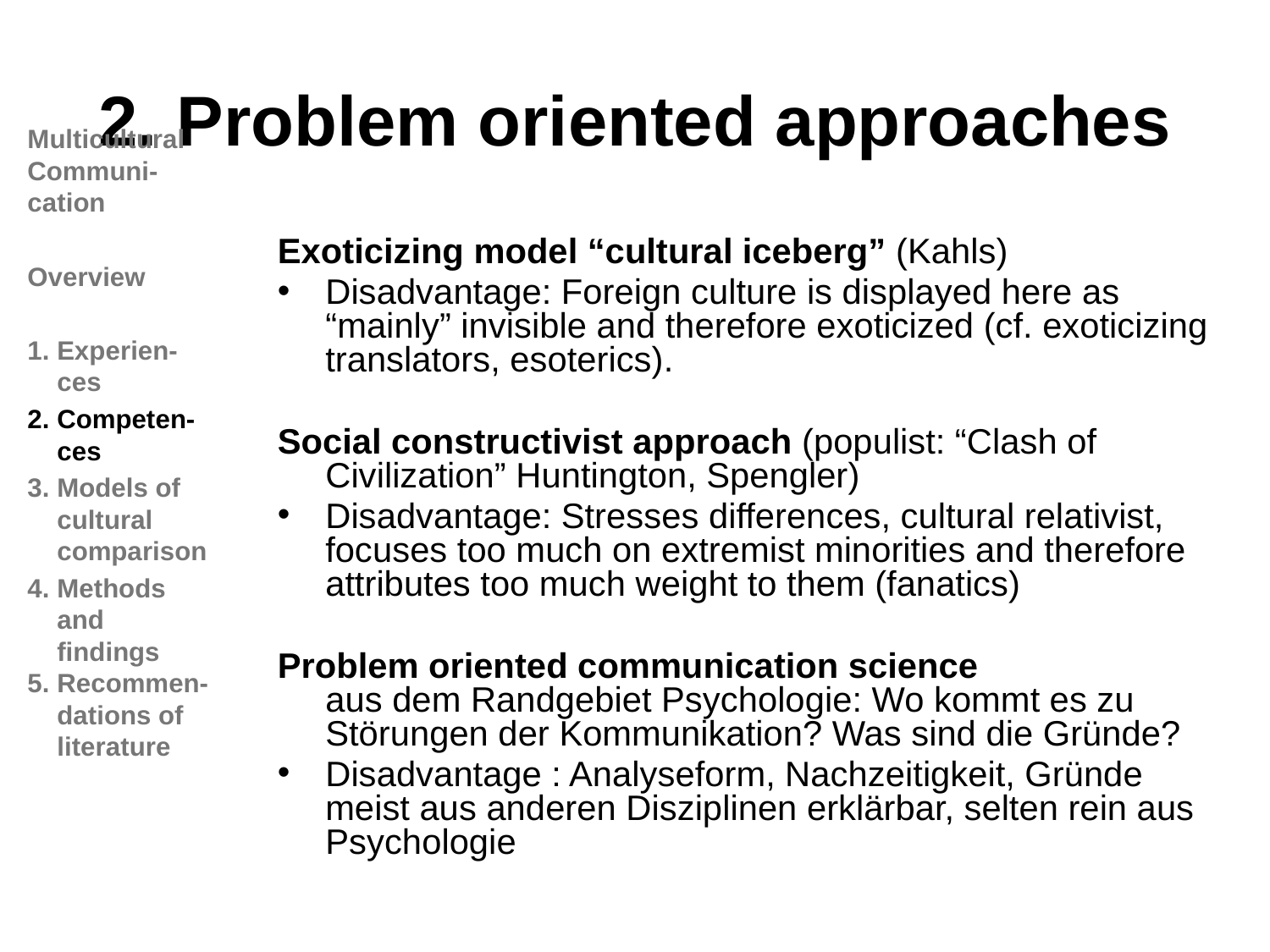

# 2. Problem oriented approaches
Multicultural Communi-cation

Overview

1. Experien-
    ces
2. Competen-
    ces
3. Models of
    cultural
    comparison
4. Methods
    and
    findings
5. Recommen-
    dations of
    literature
Exoticizing model “cultural iceberg” (Kahls)
Disadvantage: Foreign culture is displayed here as “mainly” invisible and therefore exoticized (cf. exoticizing translators, esoterics).

Social constructivist approach (populist: “Clash of Civilization” Huntington, Spengler)
Disadvantage: Stresses differences, cultural relativist, focuses too much on extremist minorities and therefore attributes too much weight to them (fanatics)

Problem oriented communication science
aus dem Randgebiet Psychologie: Wo kommt es zu Störungen der Kommunikation? Was sind die Gründe?
Disadvantage : Analyseform, Nachzeitigkeit, Gründe meist aus anderen Disziplinen erklärbar, selten rein aus Psychologie